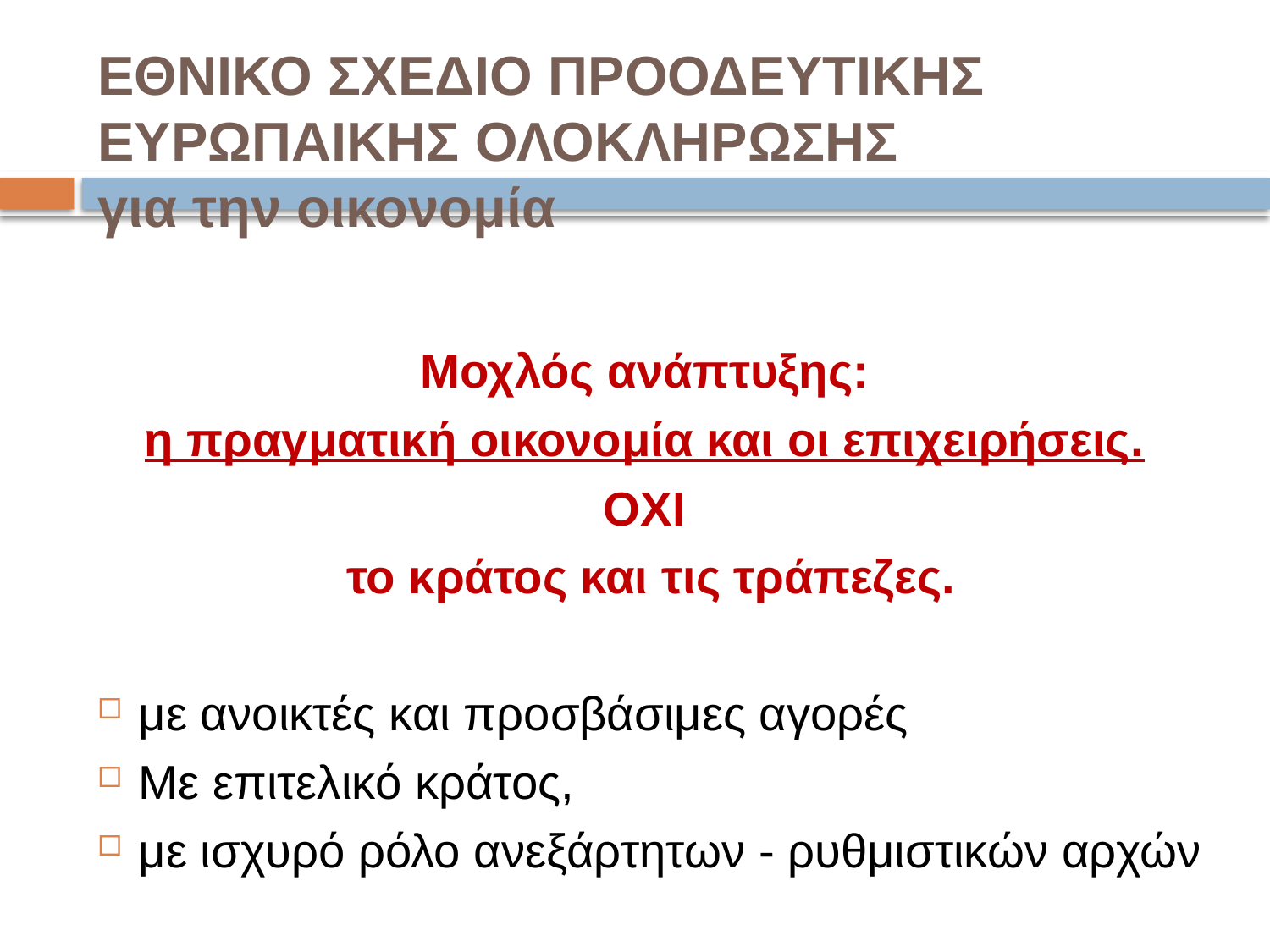

# ΕΘΝΙΚΟ ΣΧΕΔΙΟ ΠΡΟΟΔΕΥΤΙΚΗΣ ΕΥΡΩΠΑΙΚΗΣ ΟΛΟΚΛΗΡΩΣΗΣ για την οικονομία

Μοχλός ανάπτυξης:
η πραγματική οικονομία και οι επιχειρήσεις.
ΟΧΙ
το κράτος και τις τράπεζες.

με ανοικτές και προσβάσιμες αγορές
Με επιτελικό κράτος,
με ισχυρό ρόλο ανεξάρτητων - ρυθμιστικών αρχών